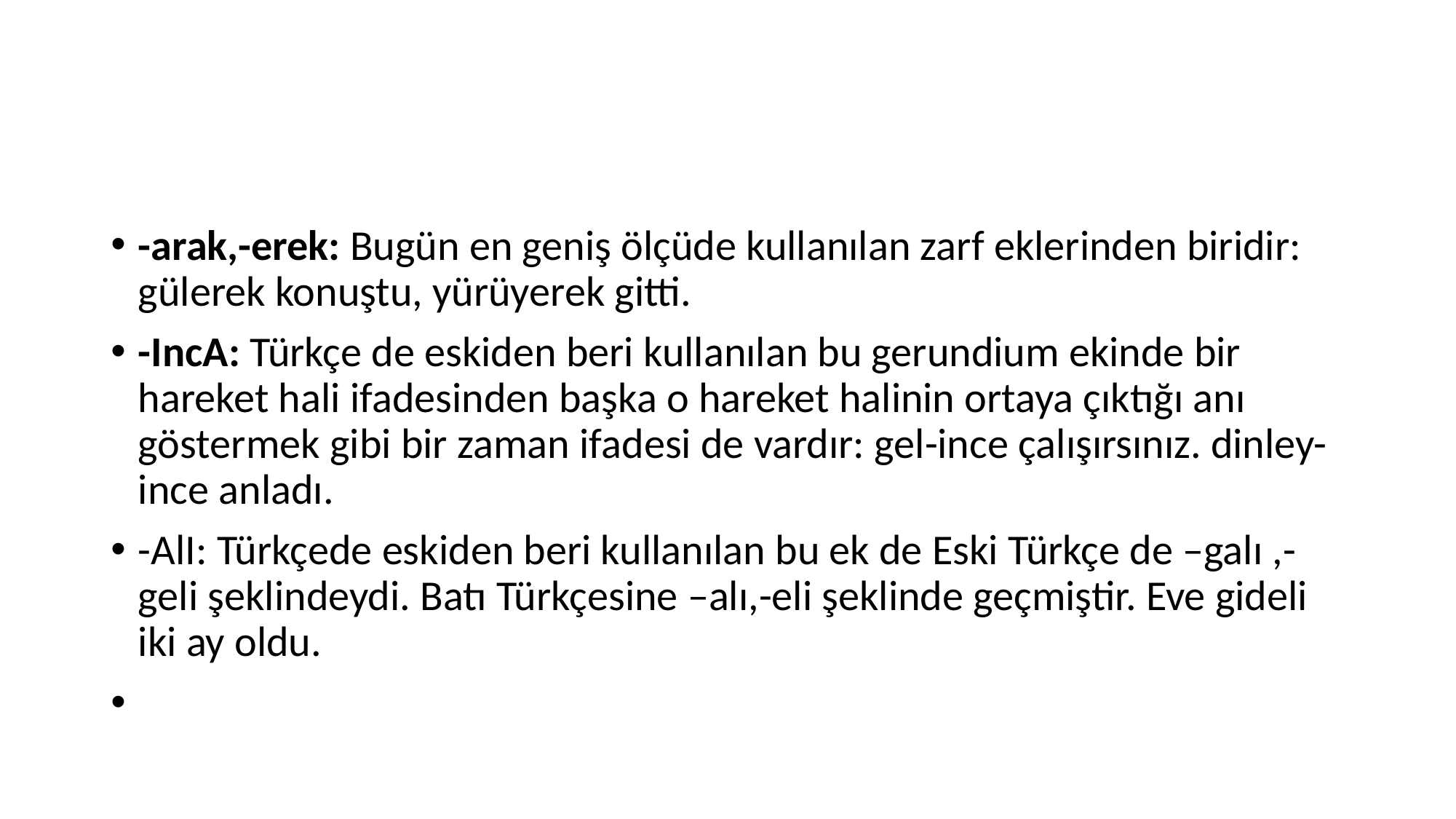

#
-arak,-erek: Bugün en geniş ölçüde kullanılan zarf eklerinden biridir: gülerek konuştu, yürüyerek gitti.
-IncA: Türkçe de eskiden beri kullanılan bu gerundium ekinde bir hareket hali ifadesinden başka o hareket halinin ortaya çıktığı anı göstermek gibi bir zaman ifadesi de vardır: gel-ince çalışırsınız. dinley-ince anladı.
-AlI: Türkçede eskiden beri kullanılan bu ek de Eski Türkçe de –galı ,-geli şeklindeydi. Batı Türkçesine –alı,-eli şeklinde geçmiştir. Eve gideli iki ay oldu.